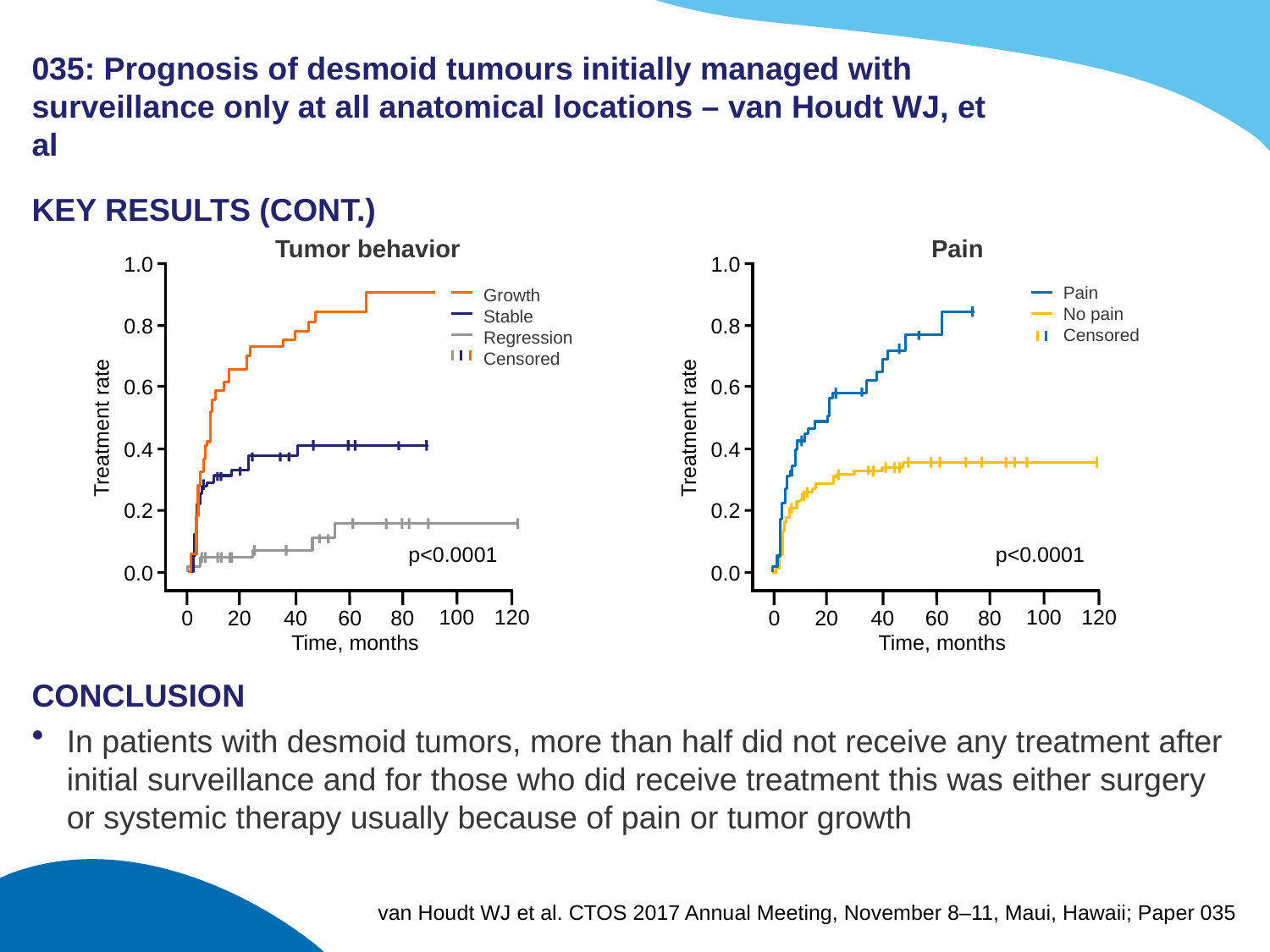

# 035: Prognosis of desmoid tumours initially managed with surveillance only at all anatomical locations – van Houdt WJ, et al
KEY RESULTS (CONT.)
CONCLUSION
In patients with desmoid tumors, more than half did not receive any treatment after initial surveillance and for those who did receive treatment this was either surgery or systemic therapy usually because of pain or tumor growth
Tumor behavior
Pain
1.0

0.8
0.6
Treatment rate
0.4
0.2
p<0.0001
0.0
100
120
0
20
40

60
80
Time, months
Growth
Stable
Regression
Censored

1.0

0.8
0.6
Treatment rate
0.4
0.2
p<0.0001
0.0
100
120
0
20
40

60
80
Time, months
Pain
No pain
Censored

van Houdt WJ et al. CTOS 2017 Annual Meeting, November 8–11, Maui, Hawaii; Paper 035